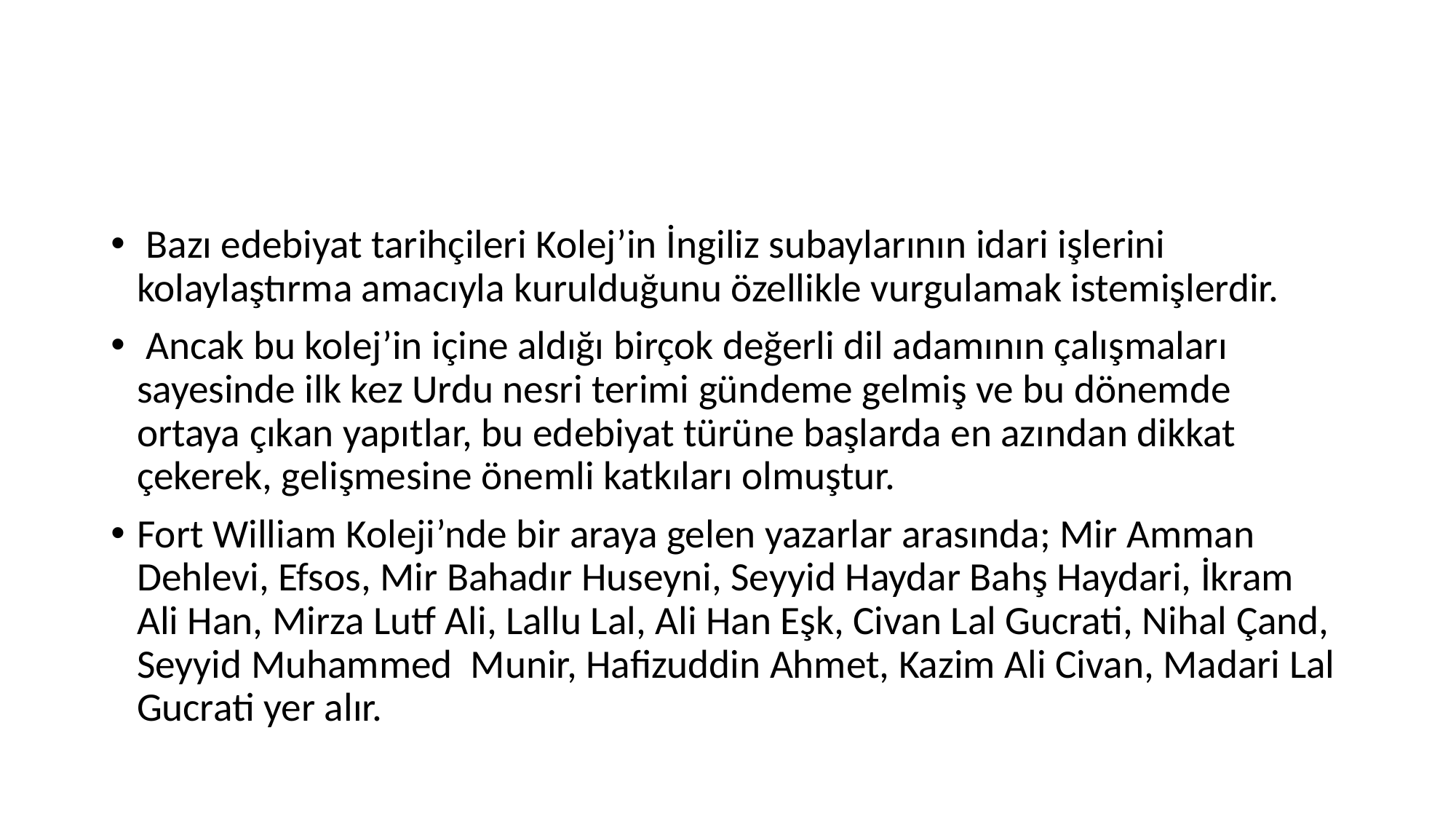

#
 Bazı edebiyat tarihçileri Kolej’in İngiliz subaylarının idari işlerini kolaylaştırma amacıyla kurulduğunu özellikle vurgulamak istemişlerdir.
 Ancak bu kolej’in içine aldığı birçok değerli dil adamının çalışmaları sayesinde ilk kez Urdu nesri terimi gündeme gelmiş ve bu dönemde ortaya çıkan yapıtlar, bu edebiyat türüne başlarda en azından dikkat çekerek, gelişmesine önemli katkıları olmuştur.
Fort William Koleji’nde bir araya gelen yazarlar arasında; Mir Amman Dehlevi, Efsos, Mir Bahadır Huseyni, Seyyid Haydar Bahş Haydari, İkram Ali Han, Mirza Lutf Ali, Lallu Lal, Ali Han Eşk, Civan Lal Gucrati, Nihal Çand, Seyyid Muhammed  Munir, Hafizuddin Ahmet, Kazim Ali Civan, Madari Lal Gucrati yer alır.